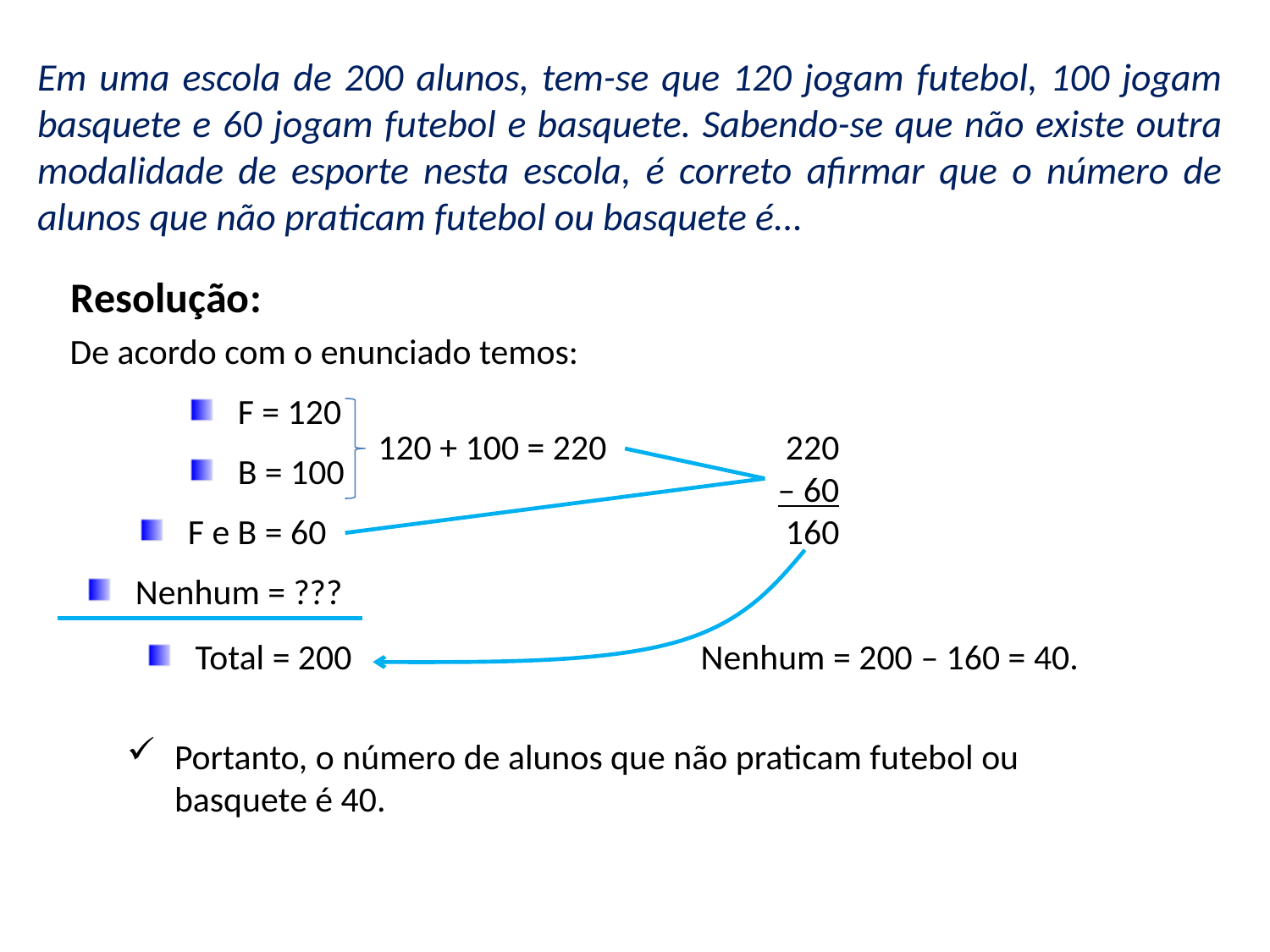

Em uma escola de 200 alunos, tem-se que 120 jogam futebol, 100 jogam basquete e 60 jogam futebol e basquete. Sabendo-se que não existe outra modalidade de esporte nesta escola, é correto afirmar que o número de alunos que não praticam futebol ou basquete é...
Resolução:
De acordo com o enunciado temos:
F = 120

120 + 100 = 220
 220
– 60
 160
B = 100
F e B = 60

Nenhum = ???
Total = 200
Nenhum = 200 – 160 = 40.
Portanto, o número de alunos que não praticam futebol ou basquete é 40.